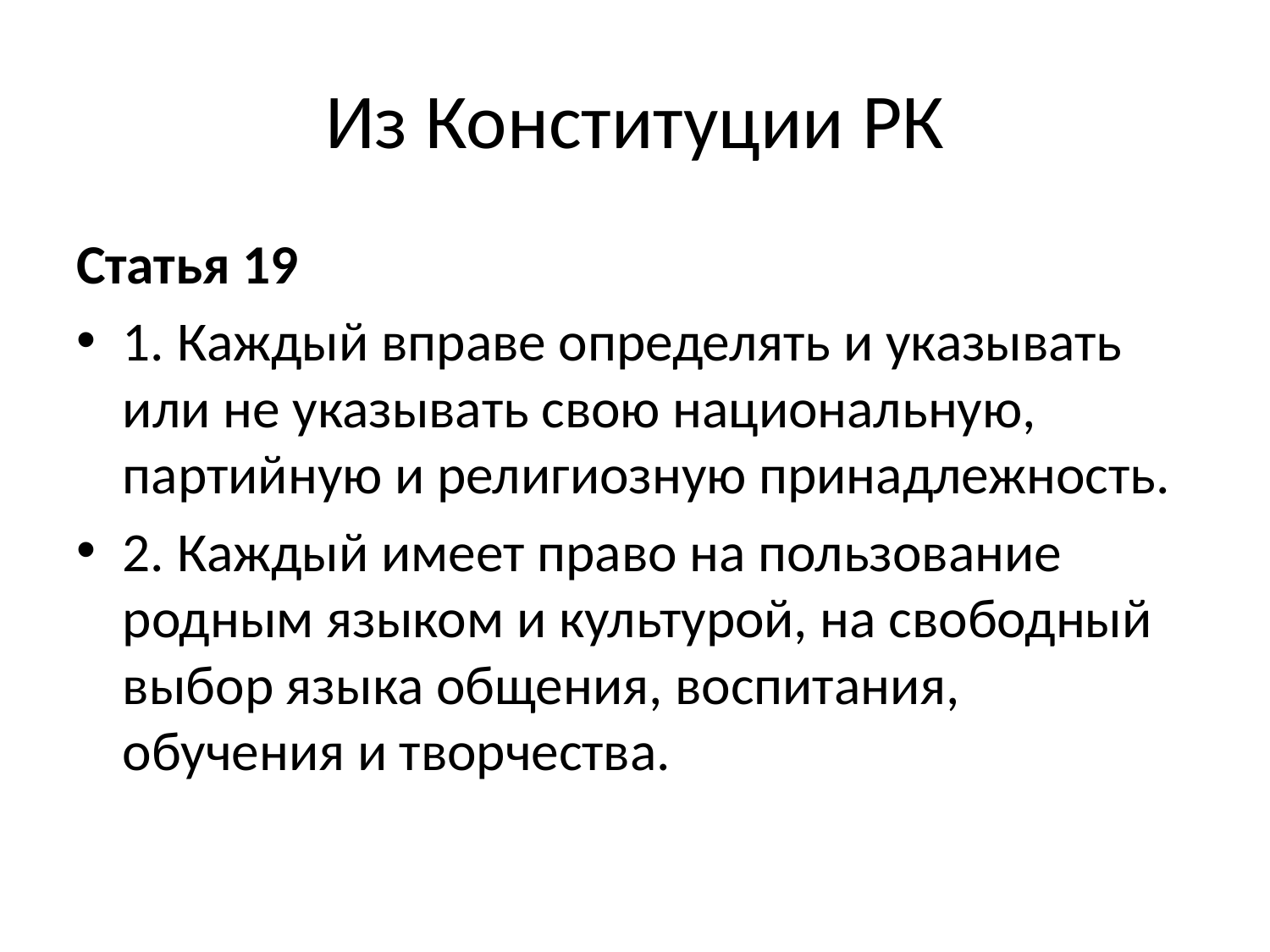

# Из Конституции РК
Статья 19
1. Каждый вправе определять и указывать или не указывать свою национальную, партийную и религиозную принадлежность.
2. Каждый имеет право на пользование родным языком и культурой, на свободный выбор языка общения, воспитания, обучения и творчества.